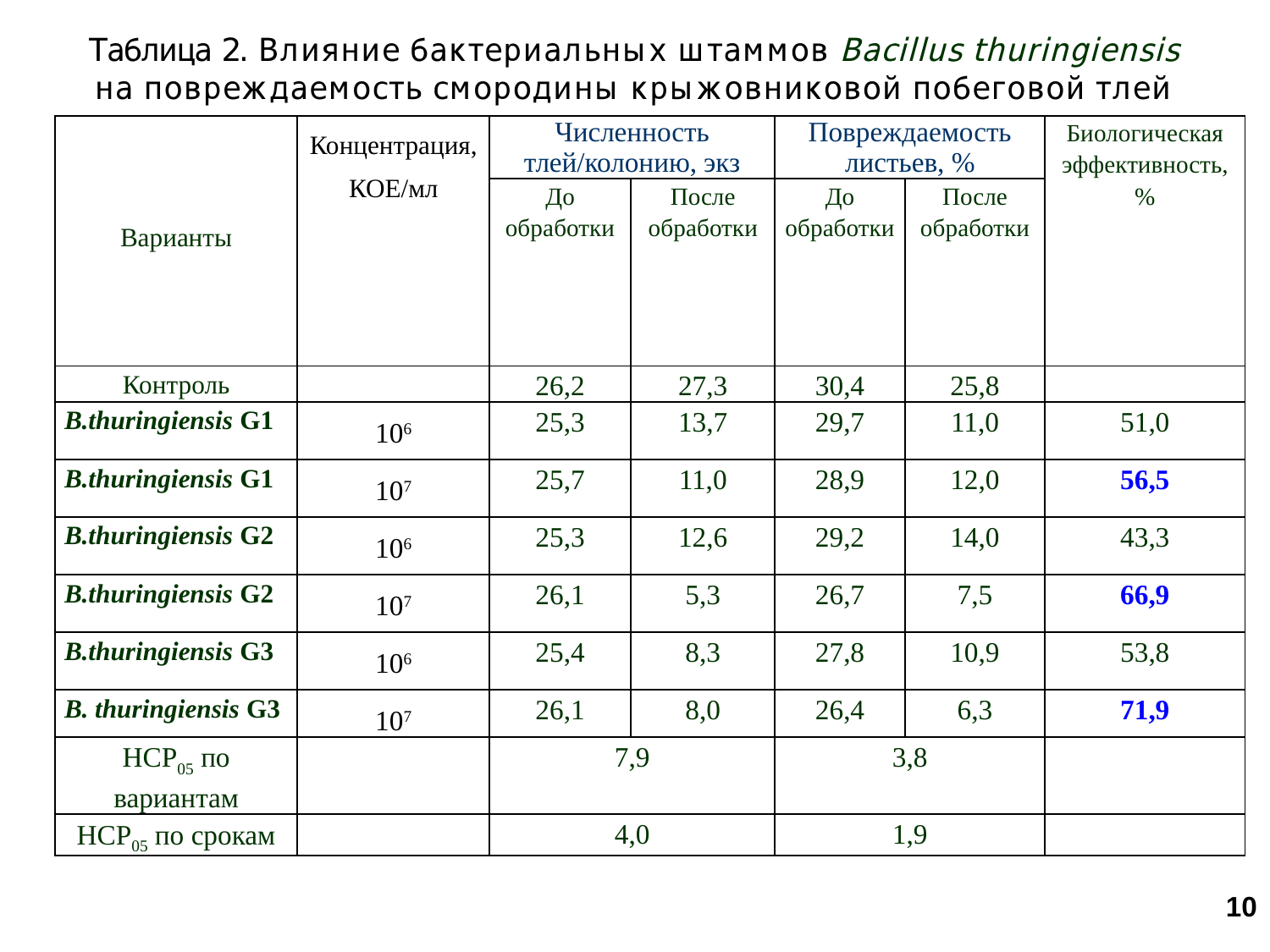

# Таблица 2. Влияние бактериальных штаммов Bacillus thuringiensis на повреждаемость смородины крыжовниковой побеговой тлей
| Варианты | Концентрация, КОЕ/мл | Численность тлей/колонию, экз |  | Повреждаемость листьев, % |  | Биологическая эффективность, % |
| --- | --- | --- | --- | --- | --- | --- |
|  |  | До обработки | После обработки | До обработки | После обработки |  |
| Контроль |  | 26,2 | 27,3 | 30,4 | 25,8 |  |
| B.thuringiensis G1 | 106 | 25,3 | 13,7 | 29,7 | 11,0 | 51,0 |
| B.thuringiensis G1 | 107 | 25,7 | 11,0 | 28,9 | 12,0 | 56,5 |
| B.thuringiensis G2 | 106 | 25,3 | 12,6 | 29,2 | 14,0 | 43,3 |
| B.thuringiensis G2 | 107 | 26,1 | 5,3 | 26,7 | 7,5 | 66,9 |
| B.thuringiensis G3 | 106 | 25,4 | 8,3 | 27,8 | 10,9 | 53,8 |
| B. thuringiensis G3 | 107 | 26,1 | 8,0 | 26,4 | 6,3 | 71,9 |
| НСР05 по вариантам |  | 7,9 |  | 3,8 |  |  |
| НСР05 по срокам |  | 4,0 |  | 1,9 |  |  |
10